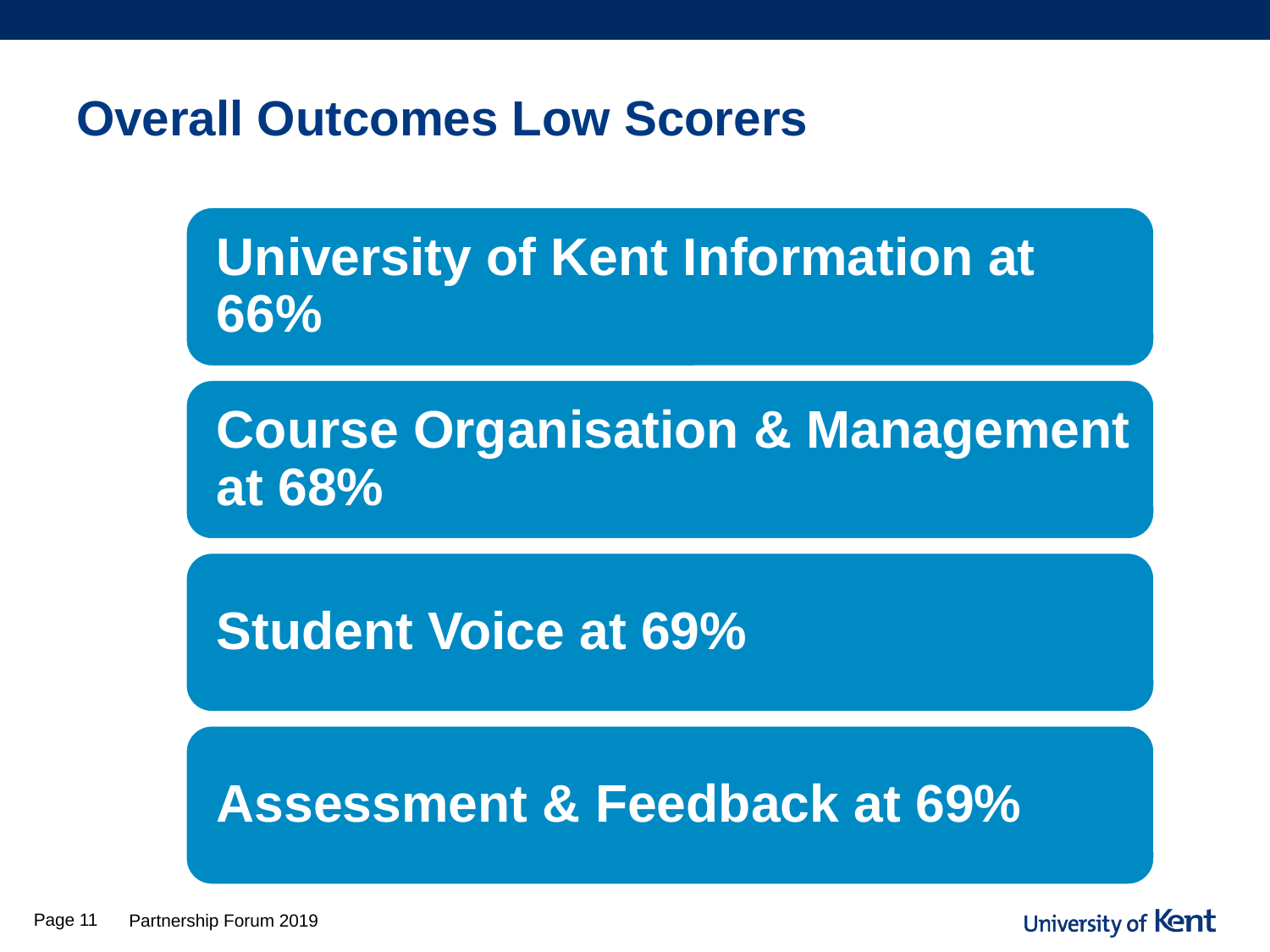

# Overall Outcomes Low Scorers
University of Kent Information at 66%
Course Organisation & Management at 68%
Student Voice at 69%
Assessment & Feedback at 69%
Page 11
Partnership Forum 2019